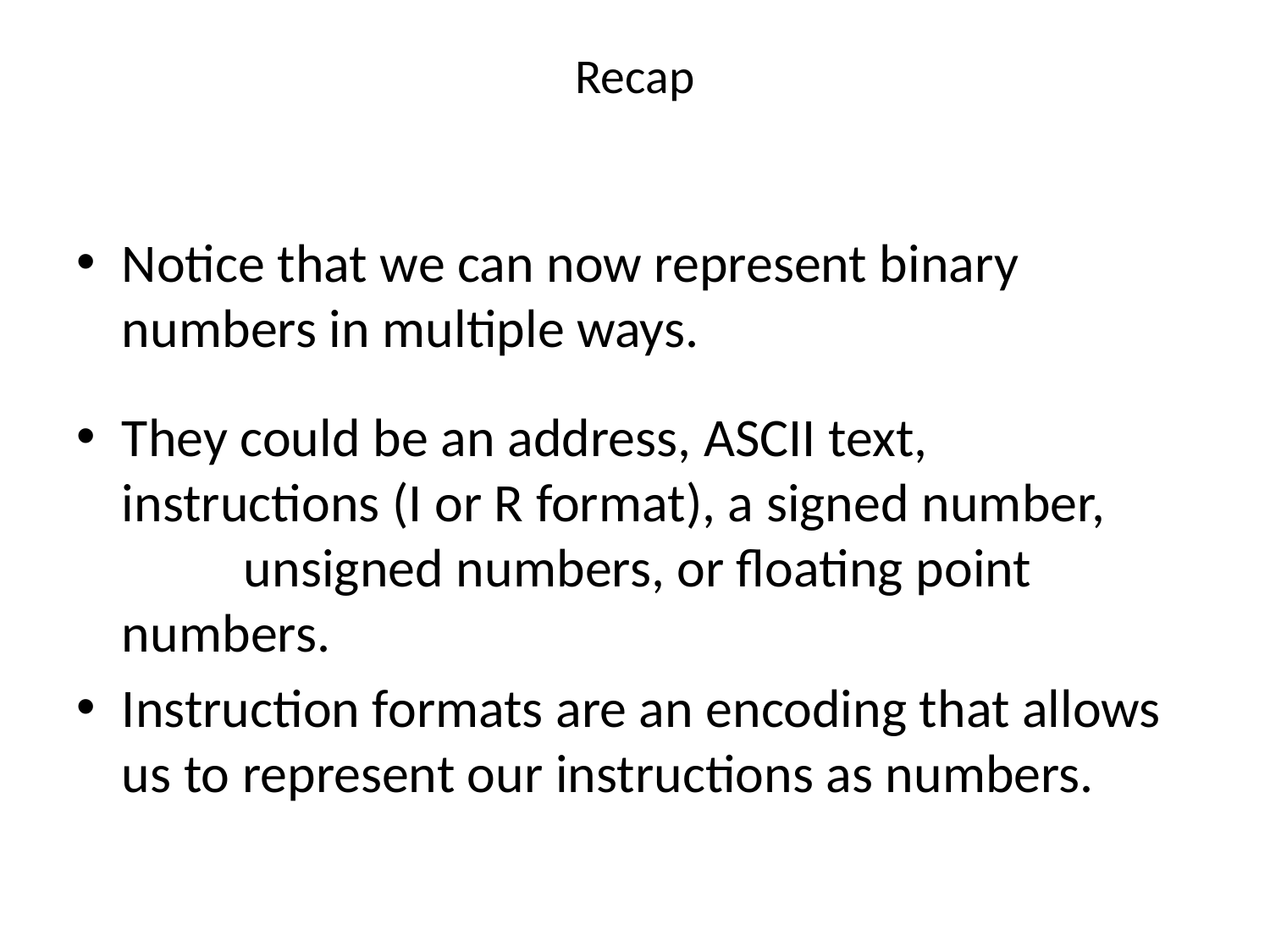

# Recap
Notice that we can now represent binary numbers in multiple ways.

They could be an address, ASCII text, instructions (I or R format), a signed number, 	unsigned numbers, or floating point numbers.
Instruction formats are an encoding that allows us to represent our instructions as numbers.